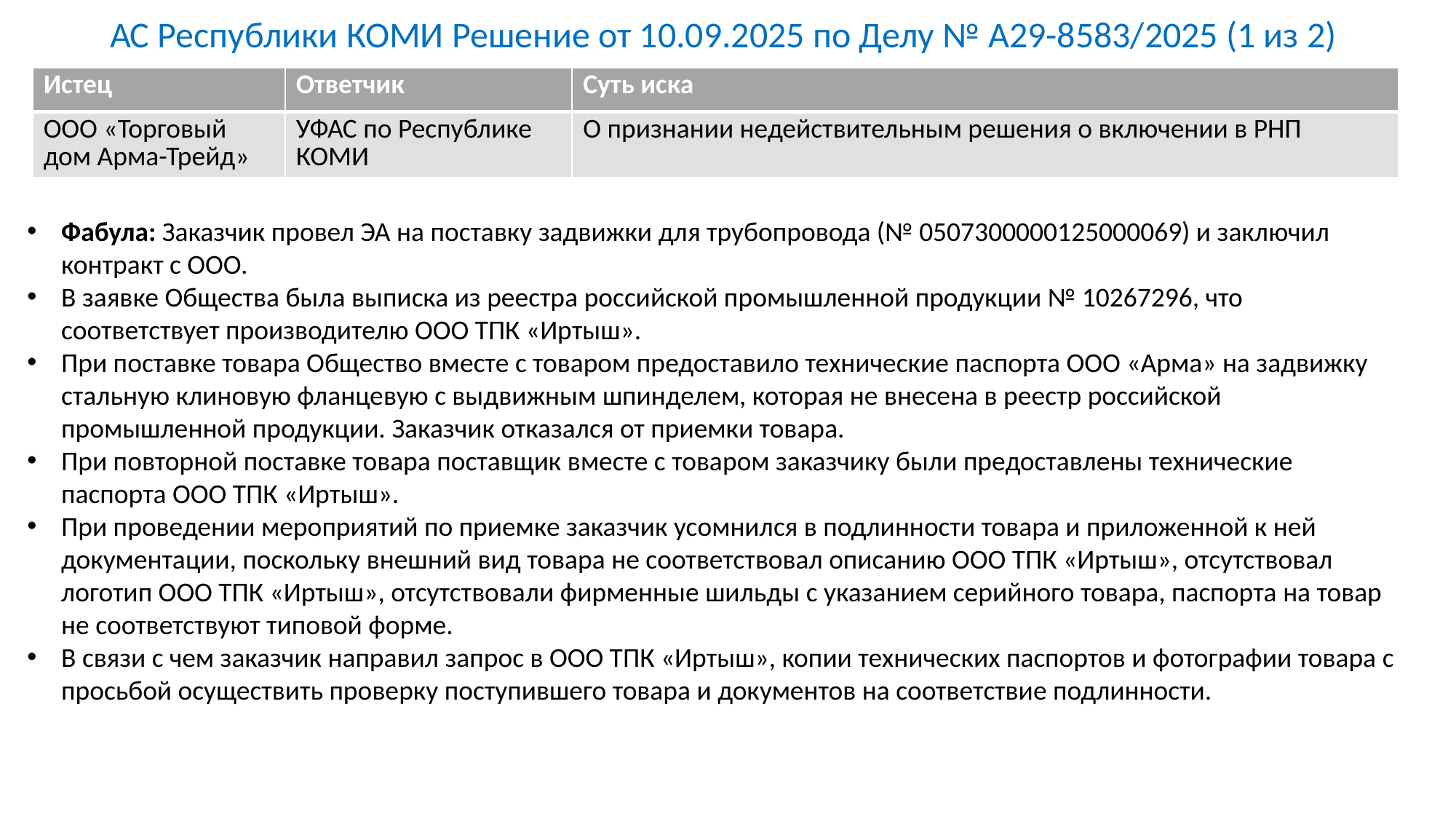

# АС Республики КОМИ Решение от 10.09.2025 по Делу № А29-8583/2025 (1 из 2)
| Истец | Ответчик | Суть иска |
| --- | --- | --- |
| ООО «Торговый дом Арма-Трейд» | УФАС по Республике КОМИ | О признании недействительным решения о включении в РНП |
Фабула: Заказчик провел ЭА на поставку задвижки для трубопровода (№ 0507300000125000069) и заключил контракт с ООО.
В заявке Общества была выписка из реестра российской промышленной продукции № 10267296, что соответствует производителю ООО ТПК «Иртыш».
При поставке товара Общество вместе с товаром предоставило технические паспорта ООО «Арма» на задвижку стальную клиновую фланцевую с выдвижным шпинделем, которая не внесена в реестр российской промышленной продукции. Заказчик отказался от приемки товара.
При повторной поставке товара поставщик вместе с товаром заказчику были предоставлены технические паспорта ООО ТПК «Иртыш».
При проведении мероприятий по приемке заказчик усомнился в подлинности товара и приложенной к ней документации, поскольку внешний вид товара не соответствовал описанию ООО ТПК «Иртыш», отсутствовал логотип ООО ТПК «Иртыш», отсутствовали фирменные шильды с указанием серийного товара, паспорта на товар не соответствуют типовой форме.
В связи с чем заказчик направил запрос в ООО ТПК «Иртыш», копии технических паспортов и фотографии товара с просьбой осуществить проверку поступившего товара и документов на соответствие подлинности.